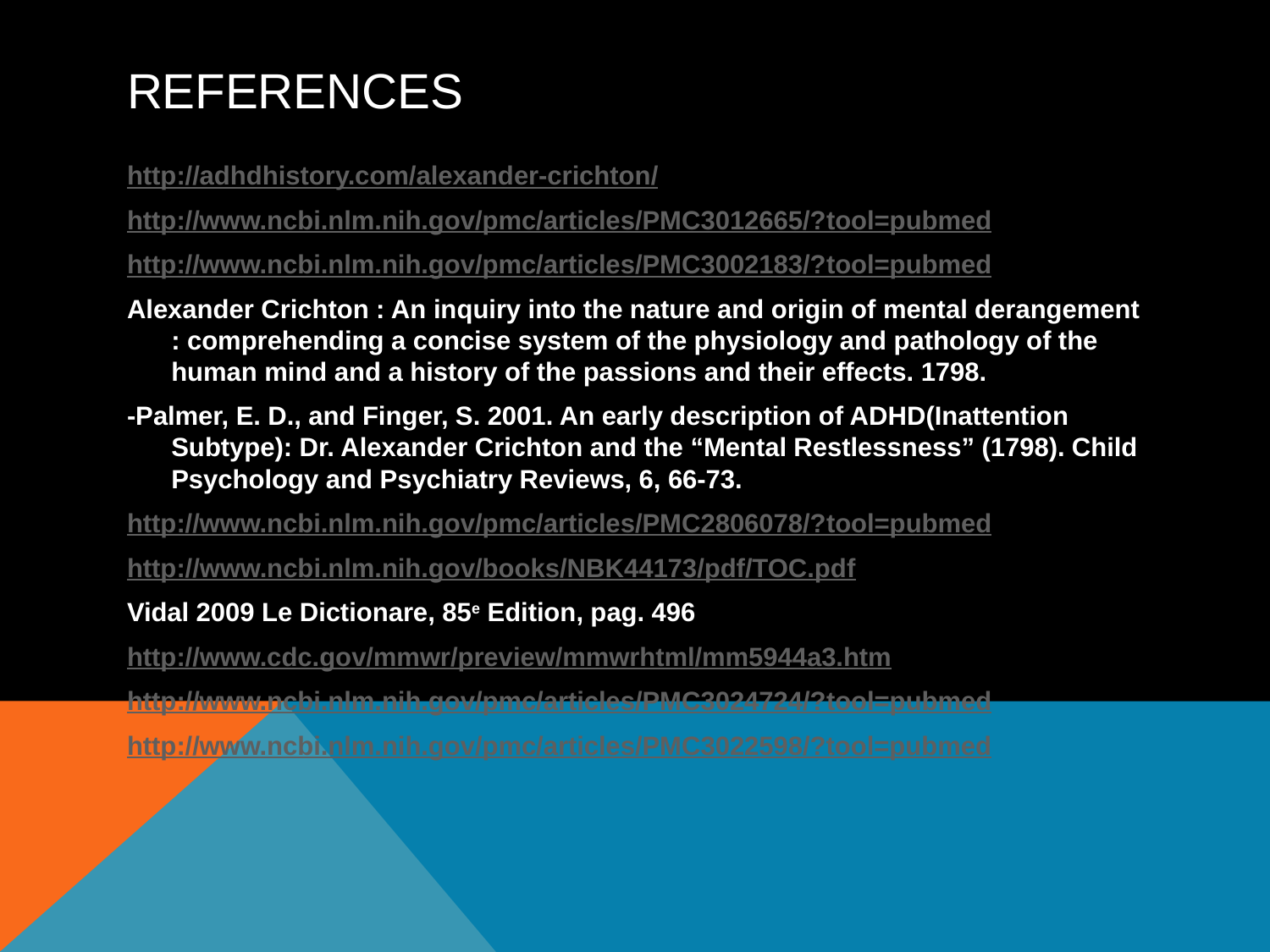

# References
http://adhdhistory.com/alexander-crichton/
http://www.ncbi.nlm.nih.gov/pmc/articles/PMC3012665/?tool=pubmed
http://www.ncbi.nlm.nih.gov/pmc/articles/PMC3002183/?tool=pubmed
Alexander Crichton : An inquiry into the nature and origin of mental derangement : comprehending a concise system of the physiology and pathology of the human mind and a history of the passions and their effects. 1798.
-Palmer, E. D., and Finger, S. 2001. An early description of ADHD(Inattention Subtype): Dr. Alexander Crichton and the “Mental Restlessness” (1798). Child Psychology and Psychiatry Reviews, 6, 66-73.
http://www.ncbi.nlm.nih.gov/pmc/articles/PMC2806078/?tool=pubmed
http://www.ncbi.nlm.nih.gov/books/NBK44173/pdf/TOC.pdf
Vidal 2009 Le Dictionare, 85e Edition, pag. 496
http://www.cdc.gov/mmwr/preview/mmwrhtml/mm5944a3.htm
http://www.ncbi.nlm.nih.gov/pmc/articles/PMC3024724/?tool=pubmed
http://www.ncbi.nlm.nih.gov/pmc/articles/PMC3022598/?tool=pubmed